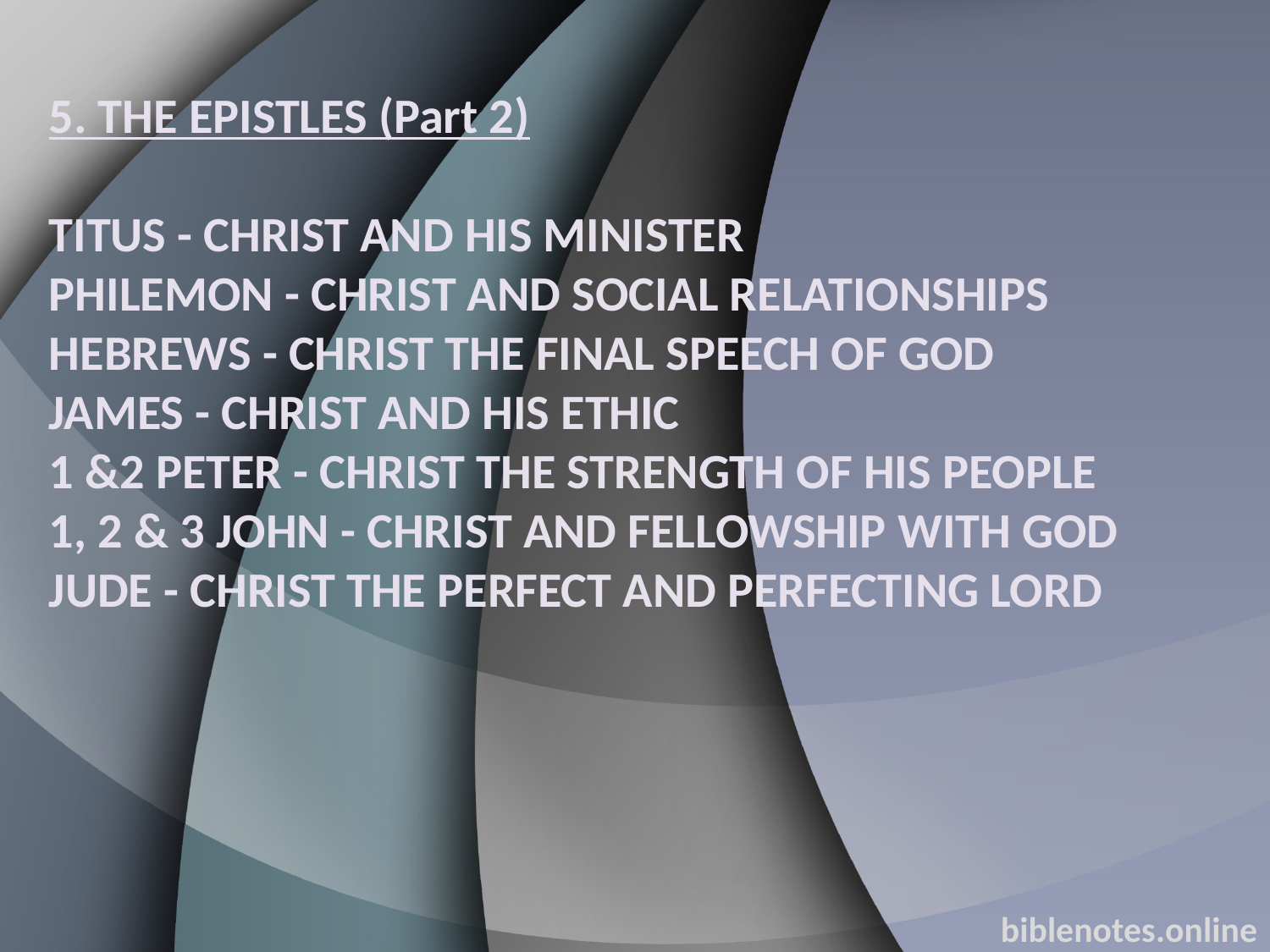

5. THE EPISTLES (Part 2)

TITUS - CHRIST AND HIS MINISTER
PHILEMON - CHRIST AND SOCIAL RELATIONSHIPS
HEBREWS - CHRIST THE FINAL SPEECH OF GOD
JAMES - CHRIST AND HIS ETHIC
1 &2 PETER - CHRIST THE STRENGTH OF HIS PEOPLE
1, 2 & 3 JOHN - CHRIST AND FELLOWSHIP WITH GOD
JUDE - CHRIST THE PERFECT AND PERFECTING LORD